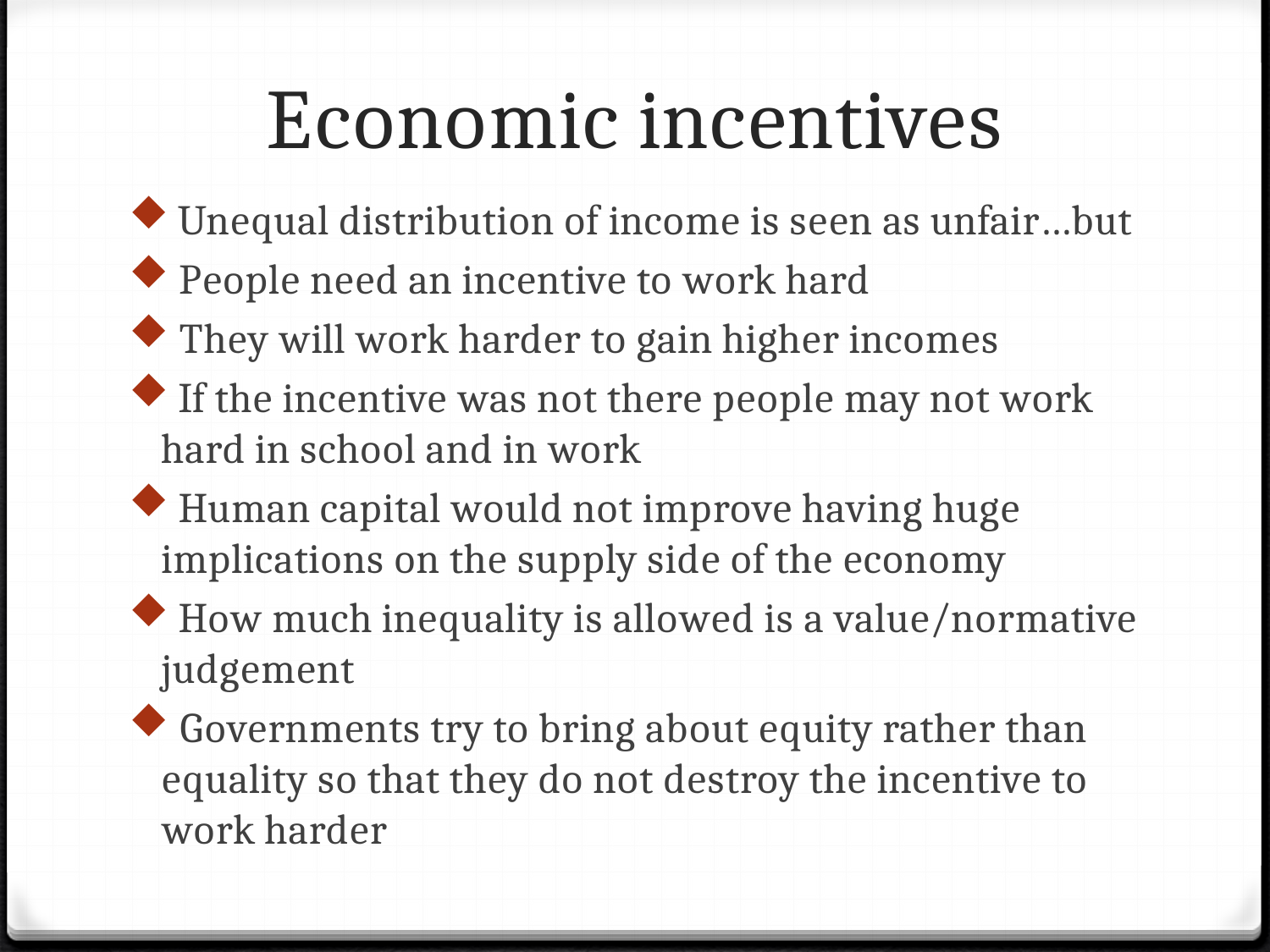

# Economic incentives
 Unequal distribution of income is seen as unfair…but
 People need an incentive to work hard
 They will work harder to gain higher incomes
 If the incentive was not there people may not work hard in school and in work
 Human capital would not improve having huge implications on the supply side of the economy
 How much inequality is allowed is a value/normative judgement
 Governments try to bring about equity rather than equality so that they do not destroy the incentive to work harder